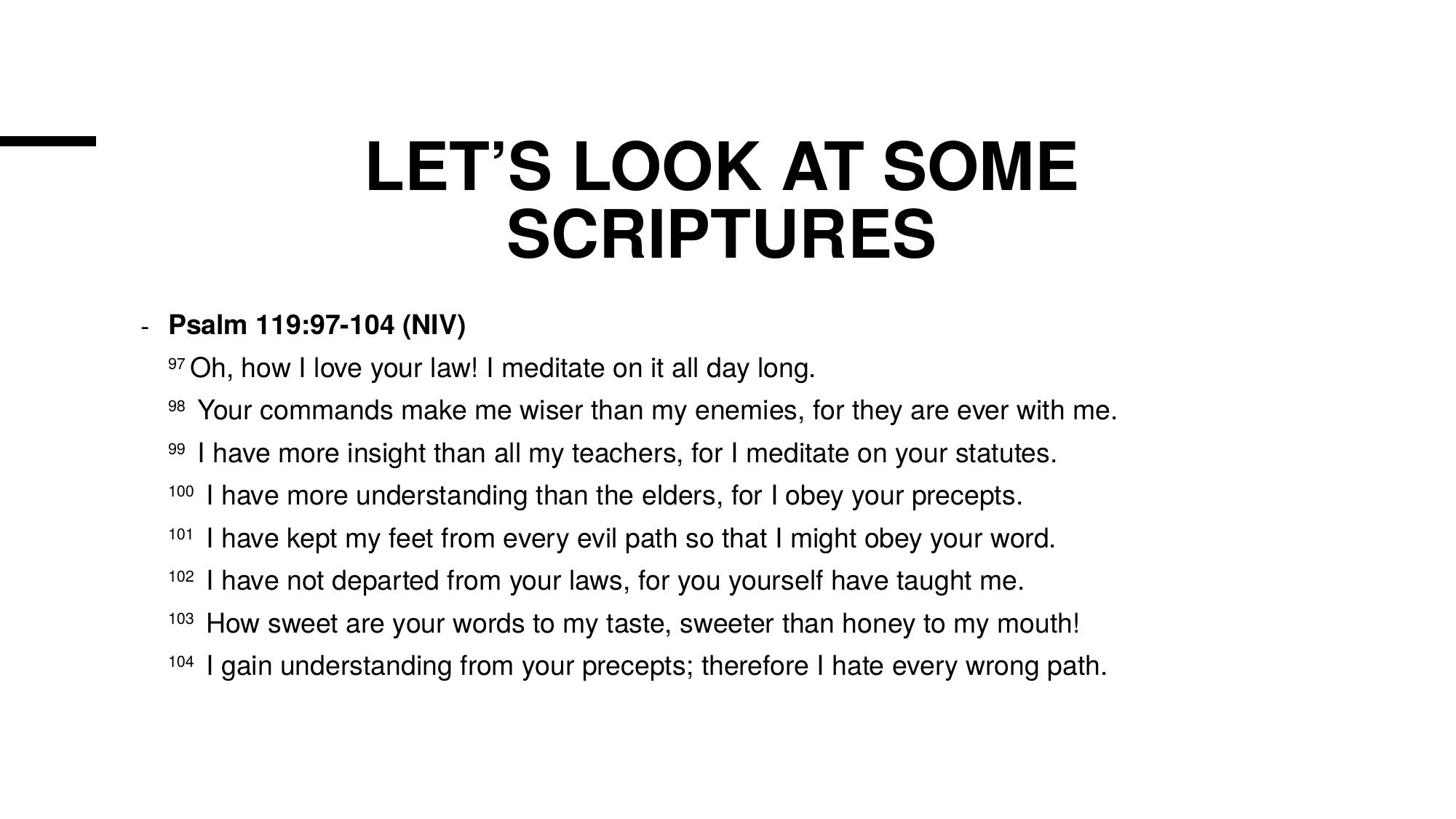

# LET’S LOOK AT SOME SCRIPTURES
Psalm 119:97-104 (NIV)
97 Oh, how I love your law! I meditate on it all day long.
98  Your commands make me wiser than my enemies, for they are ever with me.
99  I have more insight than all my teachers, for I meditate on your statutes.
100  I have more understanding than the elders, for I obey your precepts.
101  I have kept my feet from every evil path so that I might obey your word.
102  I have not departed from your laws, for you yourself have taught me.
103  How sweet are your words to my taste, sweeter than honey to my mouth!
104  I gain understanding from your precepts; therefore I hate every wrong path.